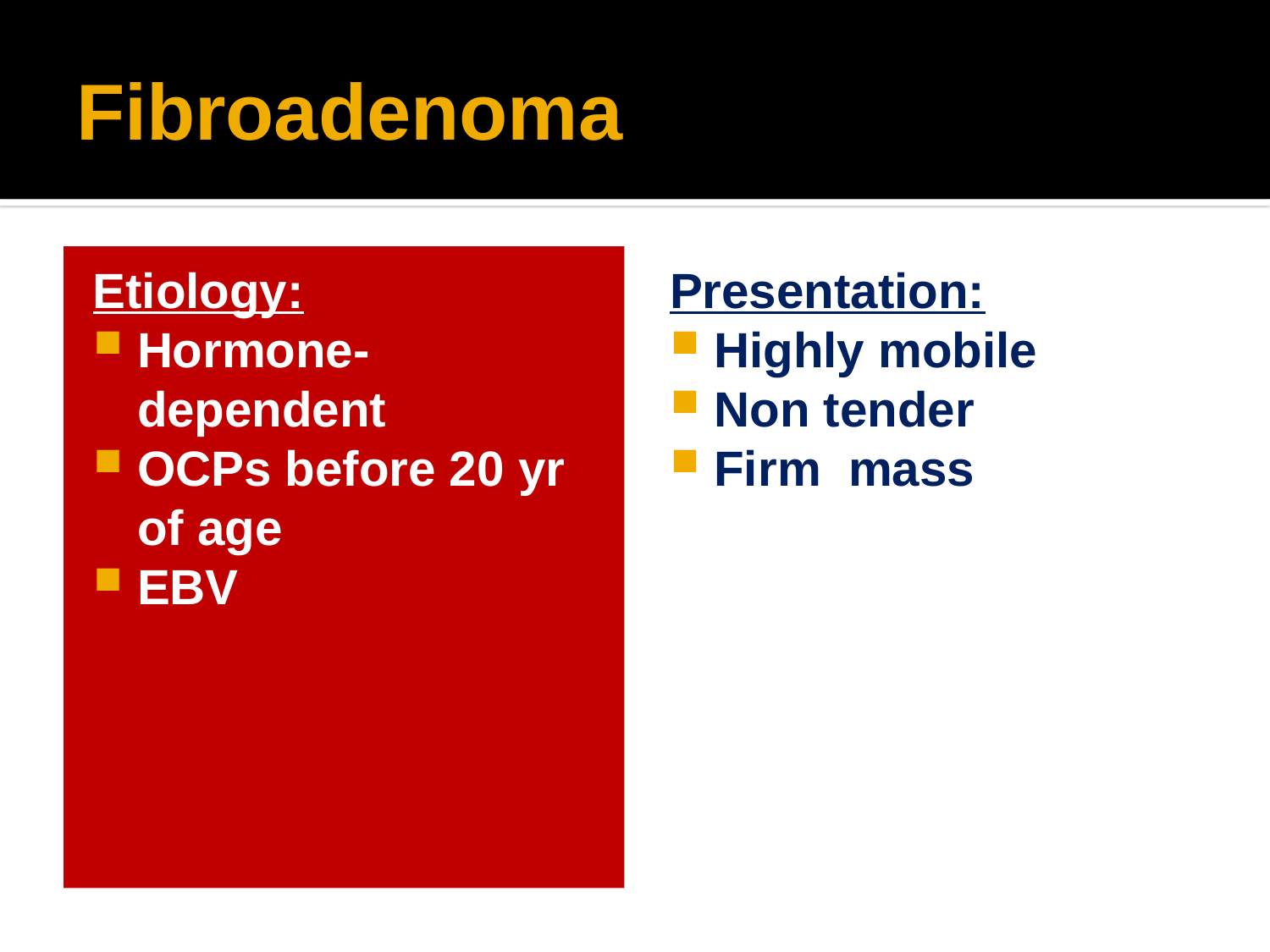

# Fibroadenoma
Etiology:
Hormone- dependent
OCPs before 20 yr of age
EBV
Presentation:
Highly mobile
Non tender
Firm  mass